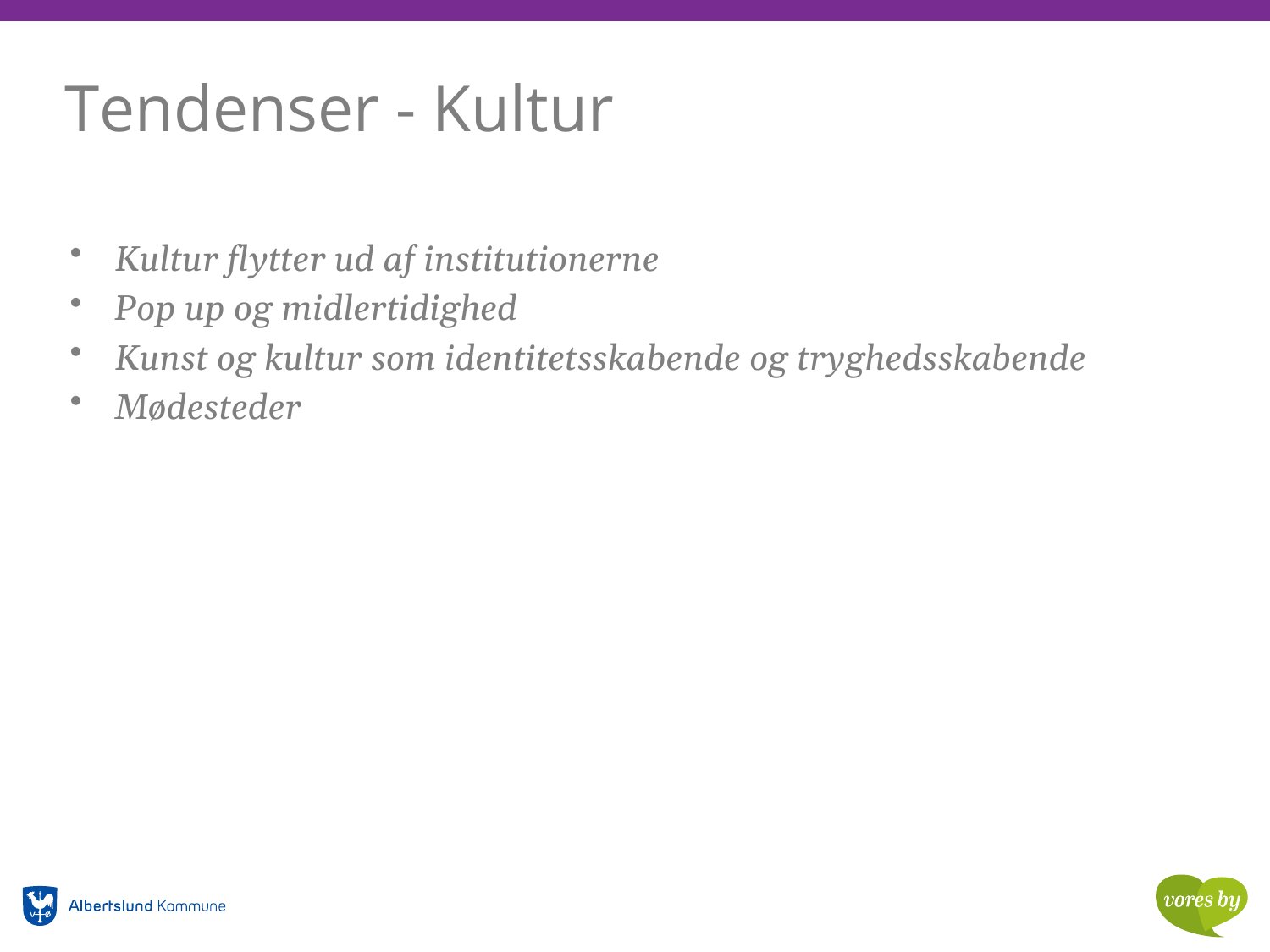

# Tendenser - Kultur
Kultur flytter ud af institutionerne
Pop up og midlertidighed
Kunst og kultur som identitetsskabende og tryghedsskabende
Mødesteder